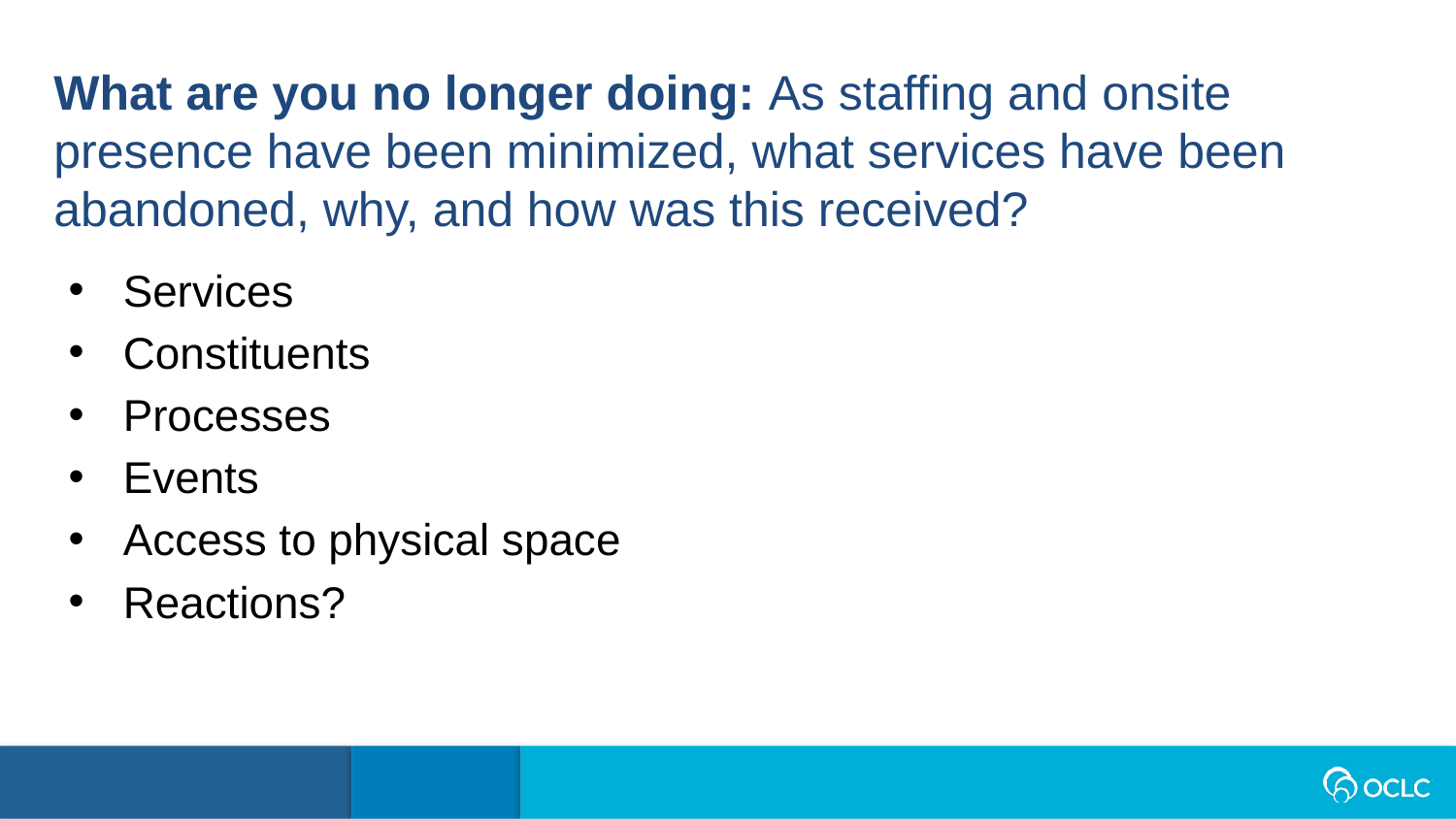

What are you no longer doing: As staffing and onsite presence have been minimized, what services have been abandoned, why, and how was this received?
Services
Constituents
Processes
Events
Access to physical space
Reactions?